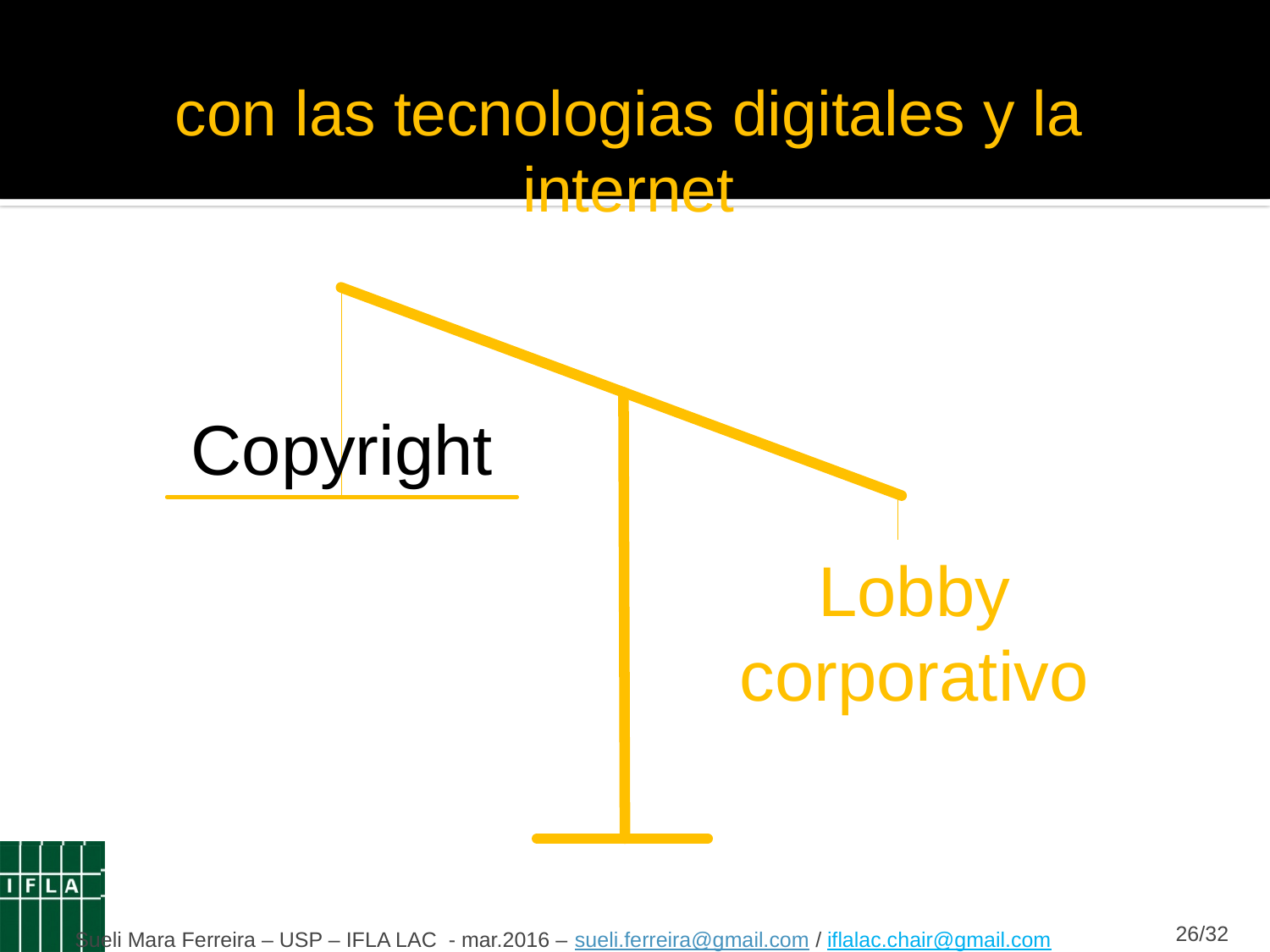

con las tecnologias digitales y la internet
Copyright
Lobby corporativo
Acceso
Sueli Mara Ferreira – USP – IFLA LAC  - mar.2016 – sueli.ferreira@gmail.com / iflalac.chair@gmail.com
26